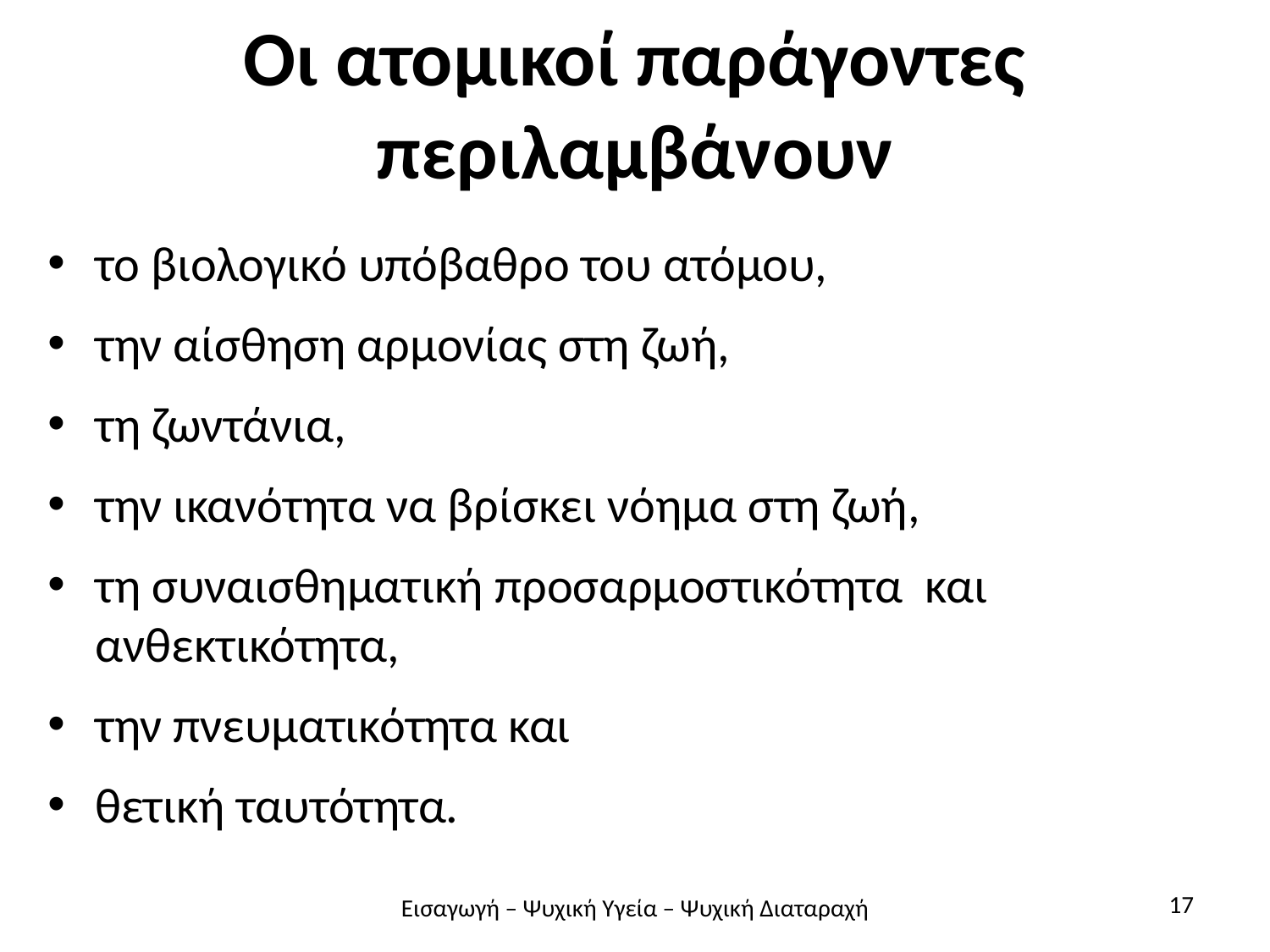

# Οι ατομικοί παράγοντες περιλαμβάνουν
το βιολογικό υπόβαθρο του ατόμου,
την αίσθηση αρμονίας στη ζωή,
τη ζωντάνια,
την ικανότητα να βρίσκει νόημα στη ζωή,
τη συναισθηματική προσαρμοστικότητα  και ανθεκτικότητα,
την πνευματικότητα και
θετική ταυτότητα.
17
Εισαγωγή – Ψυχική Υγεία – Ψυχική Διαταραχή